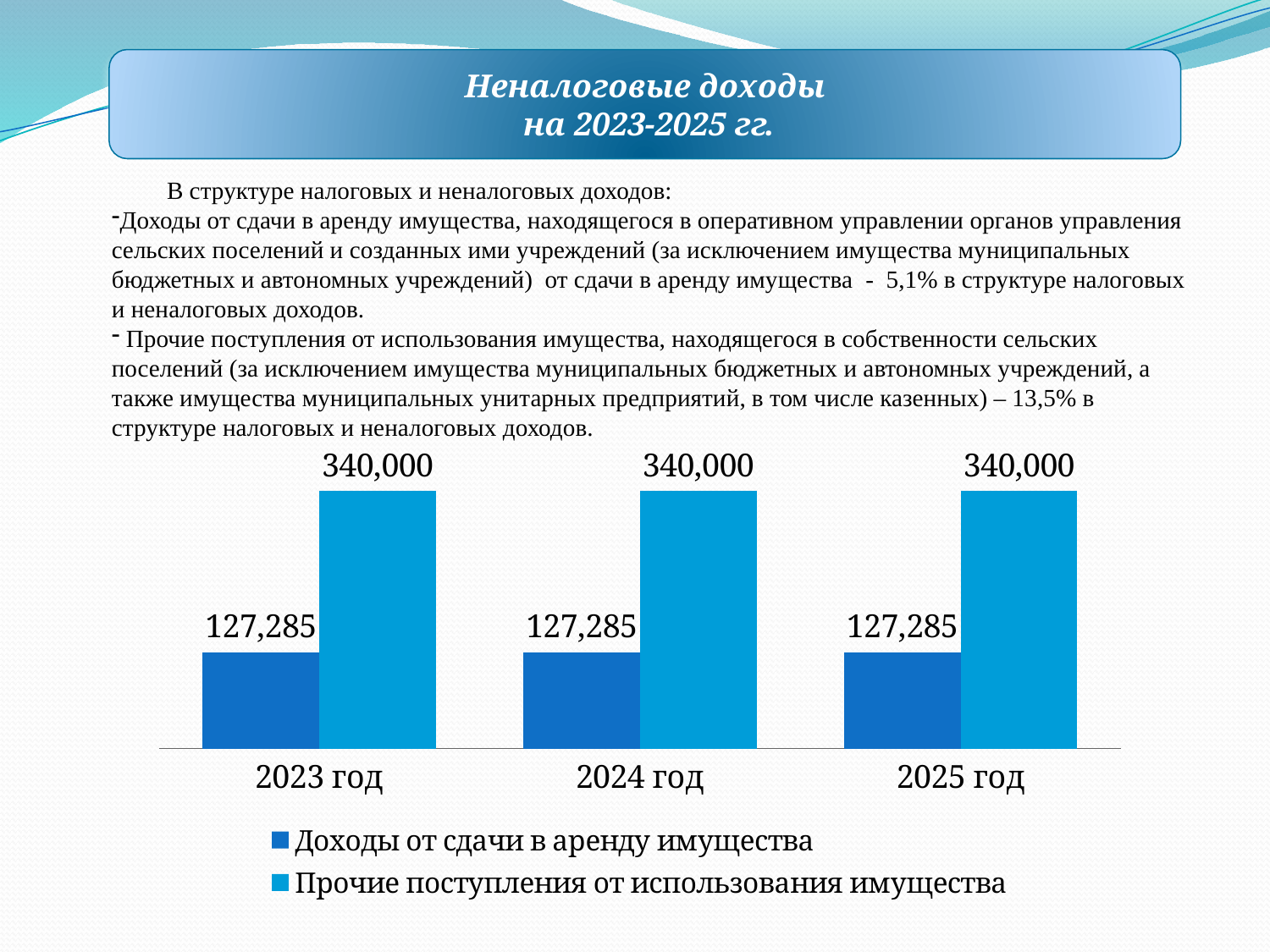

Неналоговые доходы
 на 2023-2025 гг.

         В структуре налоговых и неналоговых доходов:
Доходы от сдачи в аренду имущества, находящегося в оперативном управлении органов управления сельских поселений и созданных ими учреждений (за исключением имущества муниципальных бюджетных и автономных учреждений)  от сдачи в аренду имущества  -  5,1% в структуре налоговых и неналоговых доходов.
 Прочие поступления от использования имущества, находящегося в собственности сельских поселений (за исключением имущества муниципальных бюджетных и автономных учреждений, а также имущества муниципальных унитарных предприятий, в том числе казенных) – 13,5% в структуре налоговых и неналоговых доходов.

### Chart

| Category | Доходы от сдачи в аренду имущества  | Прочие поступления от использования имущества |
|---|---|---|
| 2023 год | 127285.43999999999 | 340000.0 |
| 2024 год | 127285.0 | 340000.0 |
| 2025 год | 127285.0 | 340000.0 |